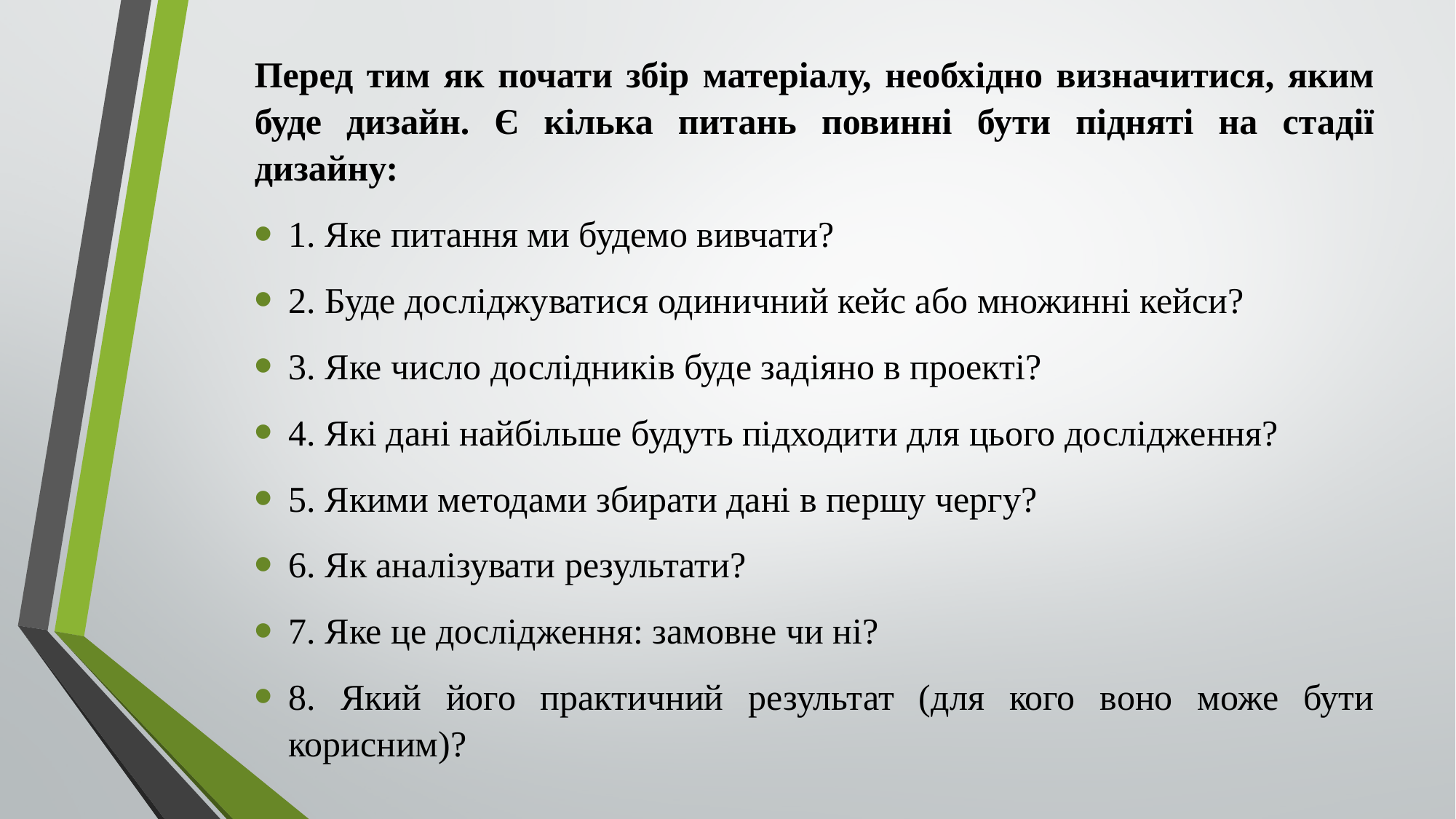

Перед тим як почати збір матеріалу, необхідно визначитися, яким буде дизайн. Є кілька питань повинні бути підняті на стадії дизайну:
1. Яке питання ми будемо вивчати?
2. Буде досліджуватися одиничний кейс або множинні кейси?
3. Яке число дослідників буде задіяно в проекті?
4. Які дані найбільше будуть підходити для цього дослідження?
5. Якими методами збирати дані в першу чергу?
6. Як аналізувати результати?
7. Яке це дослідження: замовне чи ні?
8. Який його практичний результат (для кого воно може бути корисним)?